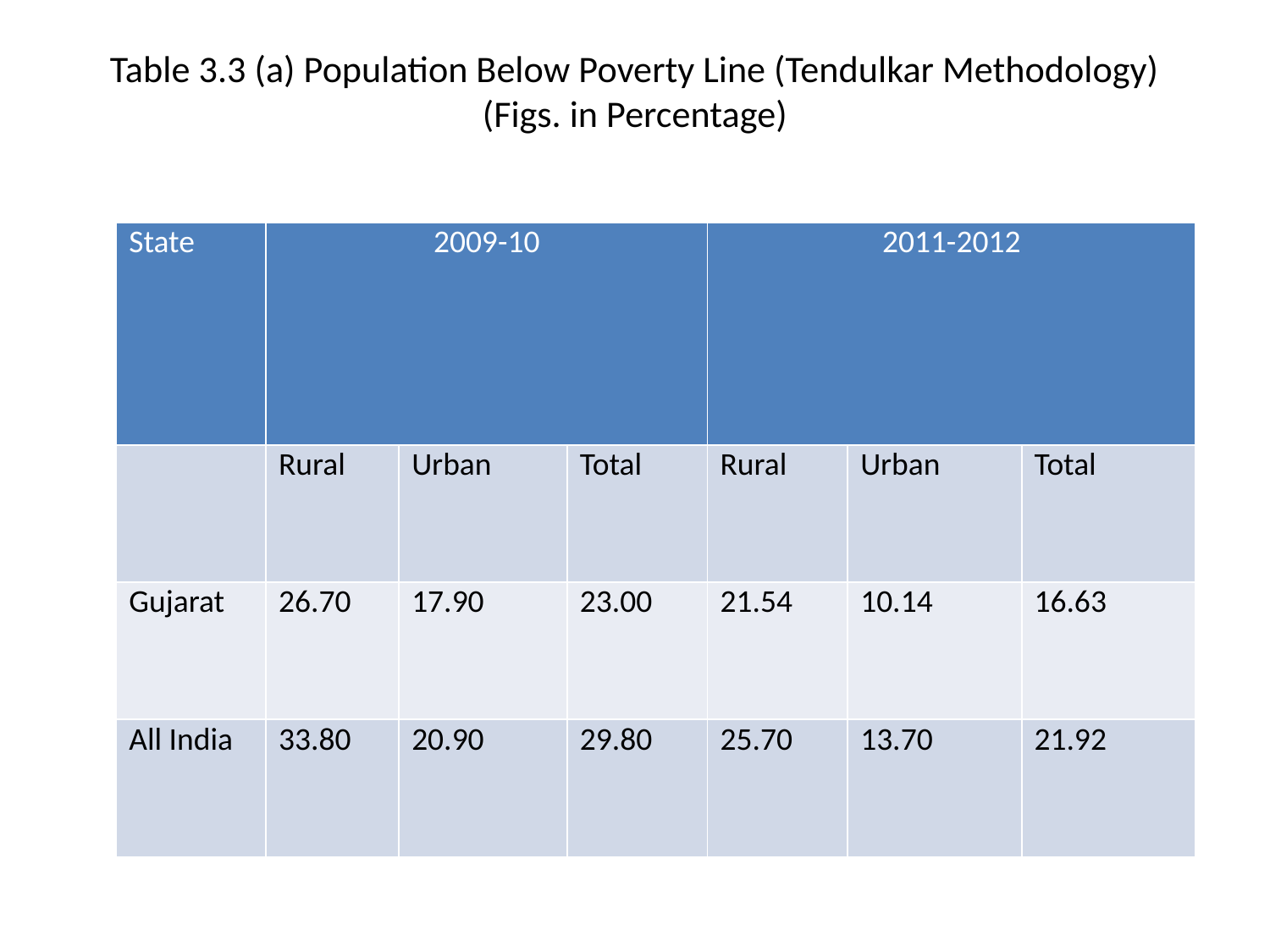

# Table 3.3 (a) Population Below Poverty Line (Tendulkar Methodology) (Figs. in Percentage)
| State | 2009-10 |  |  | 2011-2012 |  |  |
| --- | --- | --- | --- | --- | --- | --- |
|  | Rural | Urban | Total | Rural | Urban | Total |
| Gujarat | 26.70 | 17.90 | 23.00 | 21.54 | 10.14 | 16.63 |
| All India | 33.80 | 20.90 | 29.80 | 25.70 | 13.70 | 21.92 |